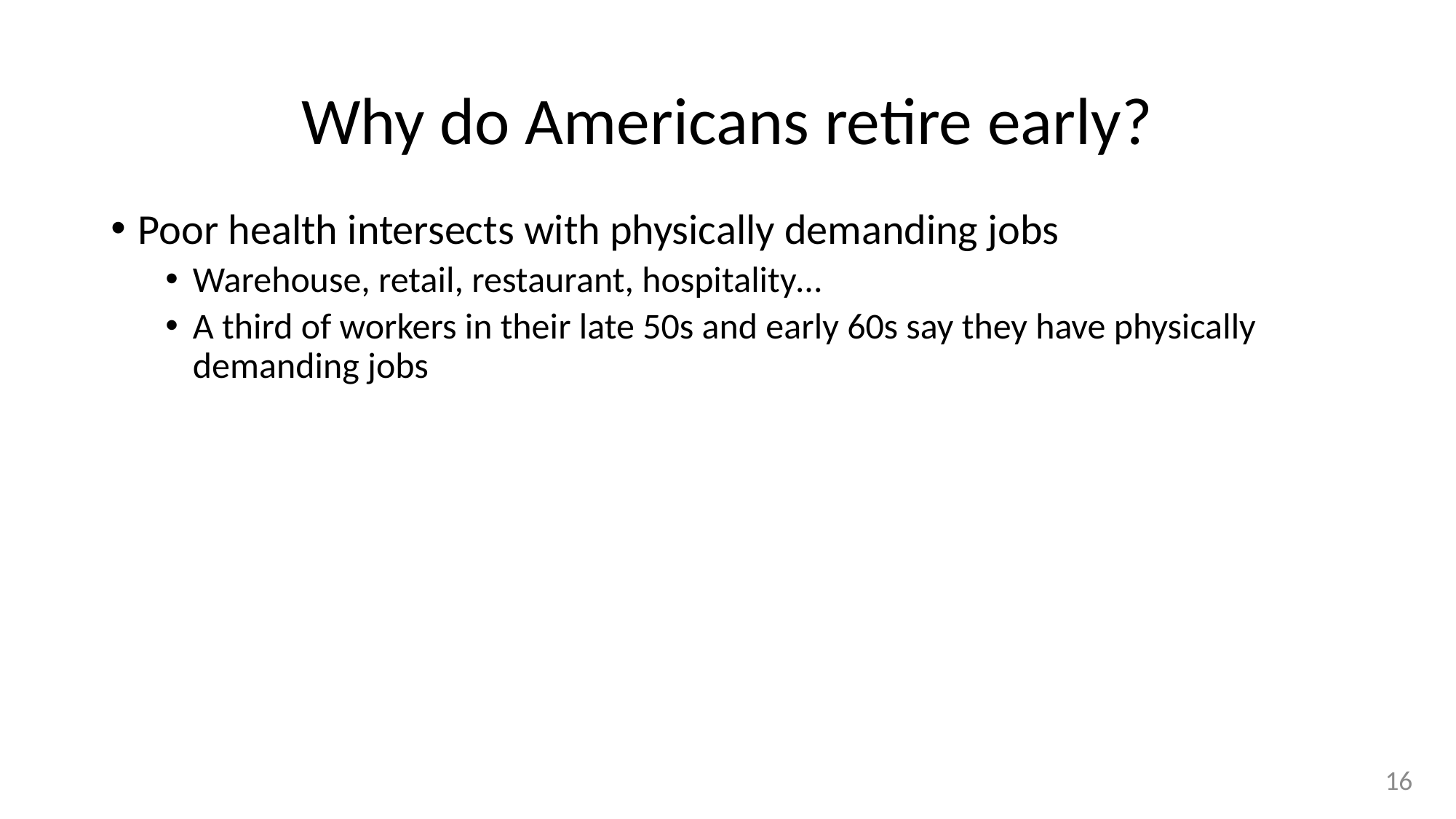

# Why do Americans retire early?
Poor health intersects with physically demanding jobs
Warehouse, retail, restaurant, hospitality…
A third of workers in their late 50s and early 60s say they have physically demanding jobs

16